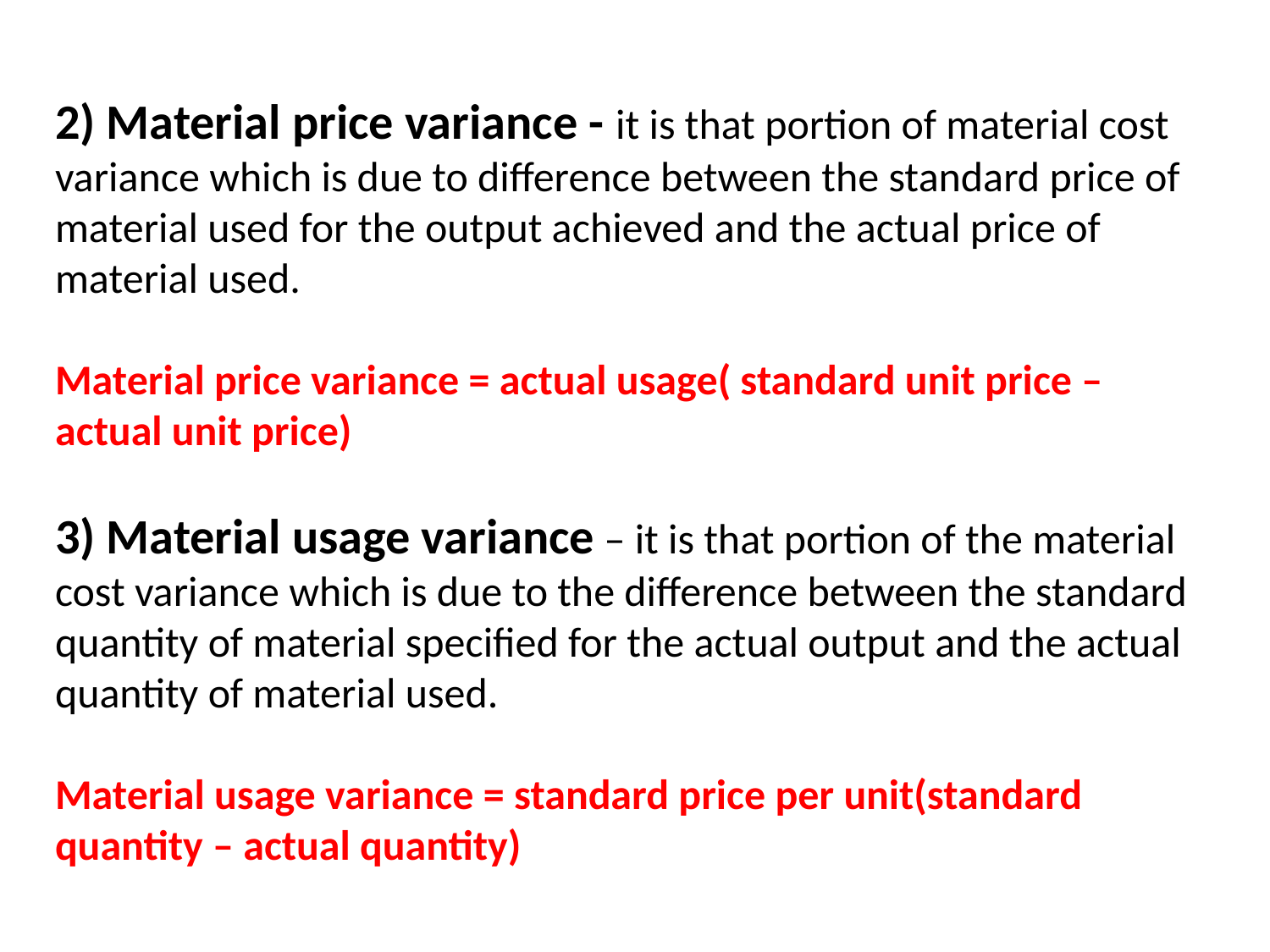

# 2) Material price variance - it is that portion of material cost variance which is due to difference between the standard price of material used for the output achieved and the actual price of material used. Material price variance = actual usage( standard unit price – actual unit price) 3) Material usage variance – it is that portion of the material cost variance which is due to the difference between the standard quantity of material specified for the actual output and the actual quantity of material used. Material usage variance = standard price per unit(standard quantity – actual quantity)